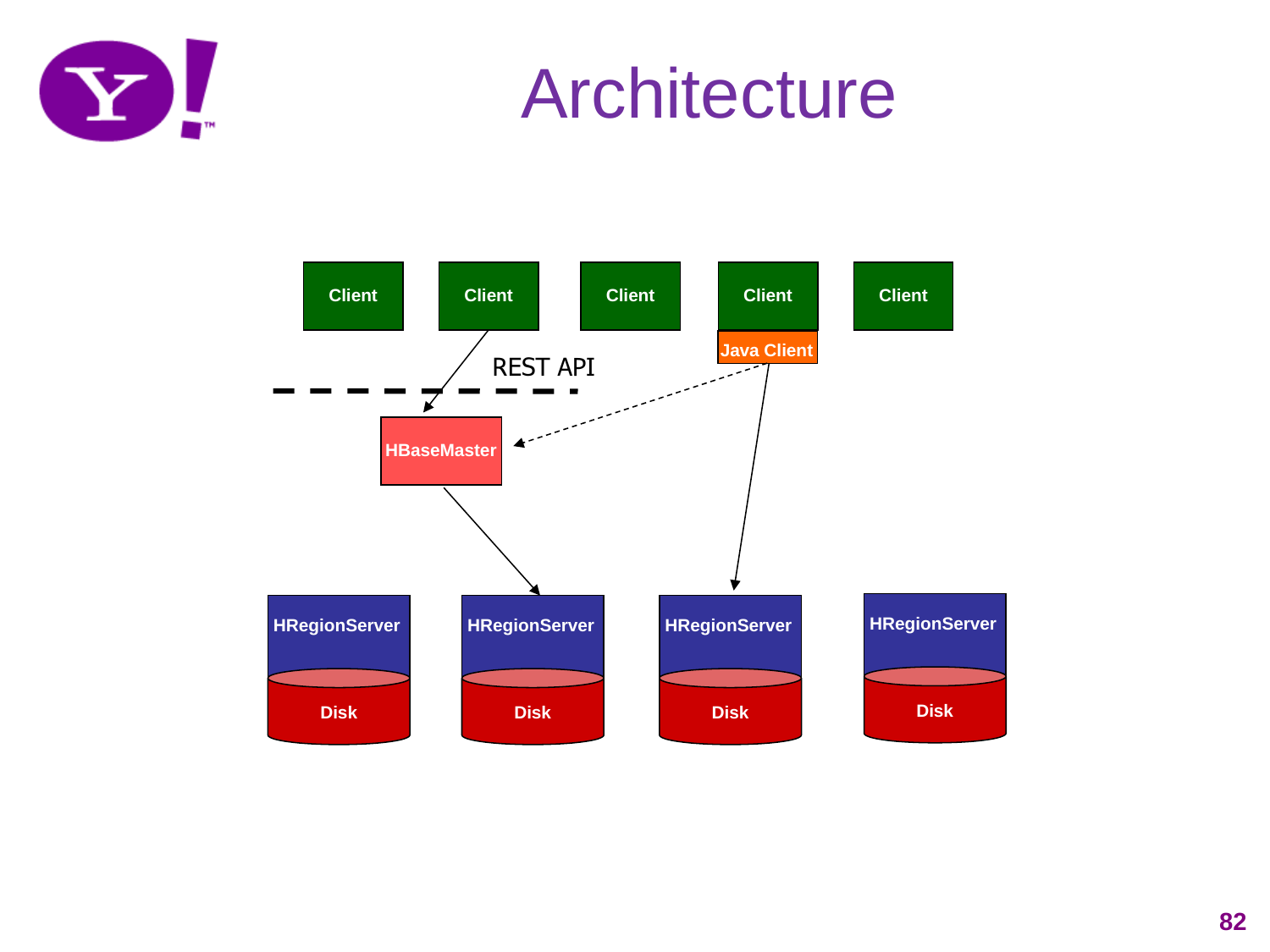

# Architecture

Client

Client

Client

Client

Client

Java Client
REST API

HBaseMaster

Disk
HRegionServer

Disk
HRegionServer

Disk
HRegionServer

Disk
HRegionServer